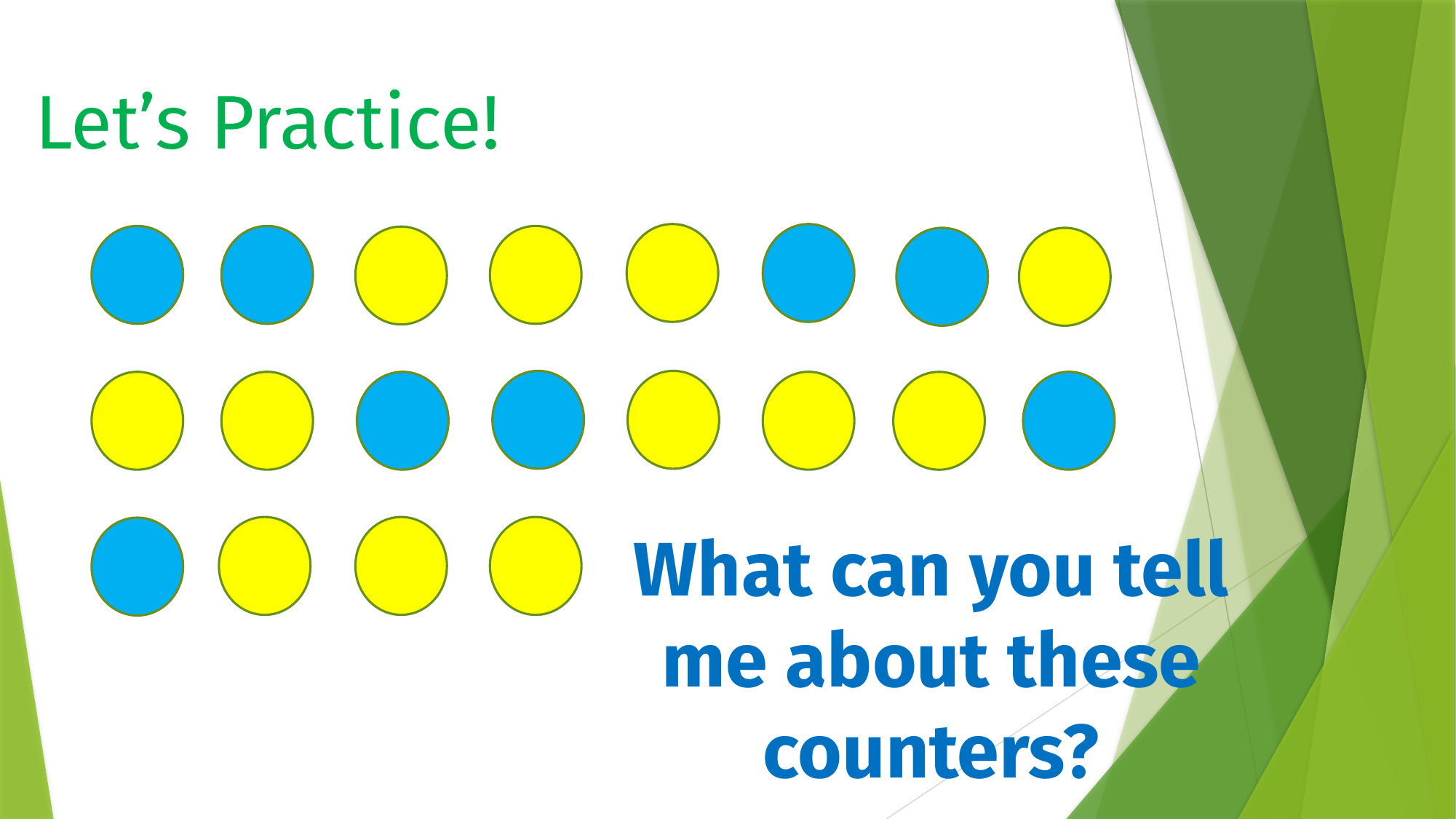

Let’s Practice!

What can you tell me about these counters?